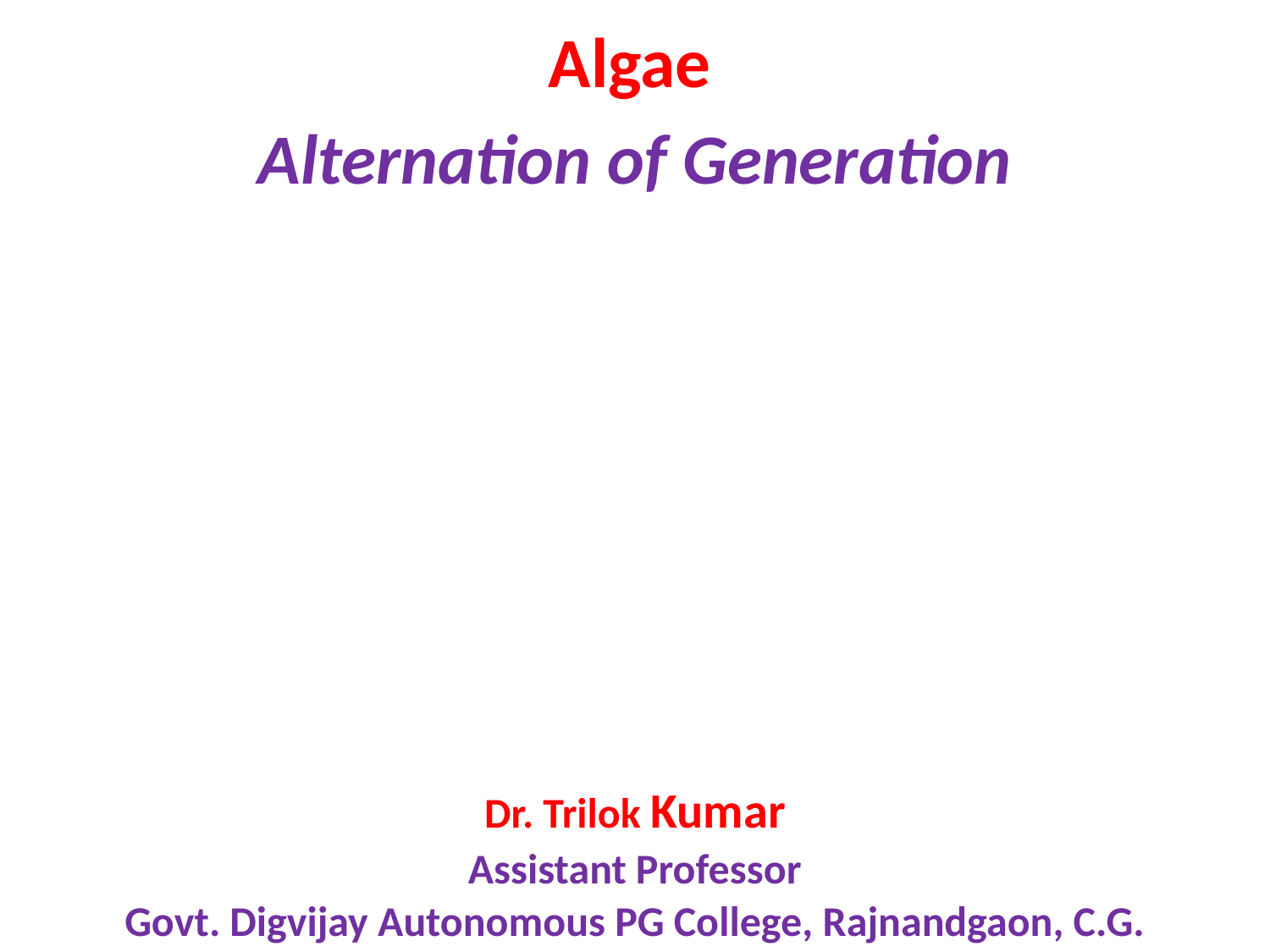

Algae
Alternation of Generation
Dr. Trilok Kumar
Assistant Professor
Govt. Digvijay Autonomous PG College, Rajnandgaon, C.G.